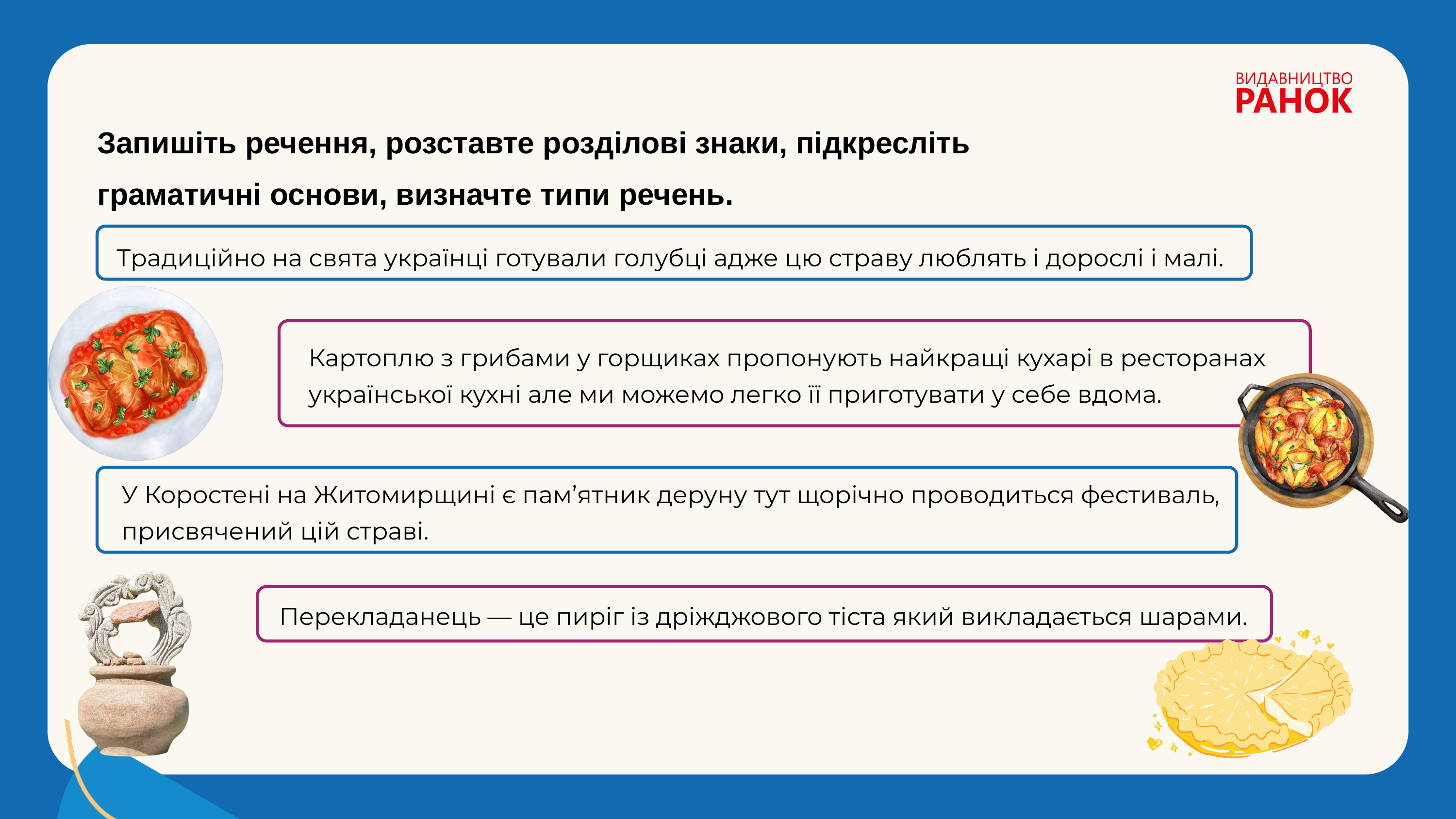

Запишіть речення, розставте розділові знаки, підкресліть граматичні основи, визначте типи речень.

Традиційно на свята українці готували голубці адже цю страву люблять і дорослі і малі.

Картоплю з грибами у горщиках пропонують найкращі кухарі в ресторанах української кухні але ми можемо легко її приготувати у себе вдома.

У Коростені на Житомирщині є пам’ятник деруну тут щорічно проводиться фестиваль, присвячений цій страві.

Перекладанець — це пиріг із дріжджового тіста який викладається шарами.